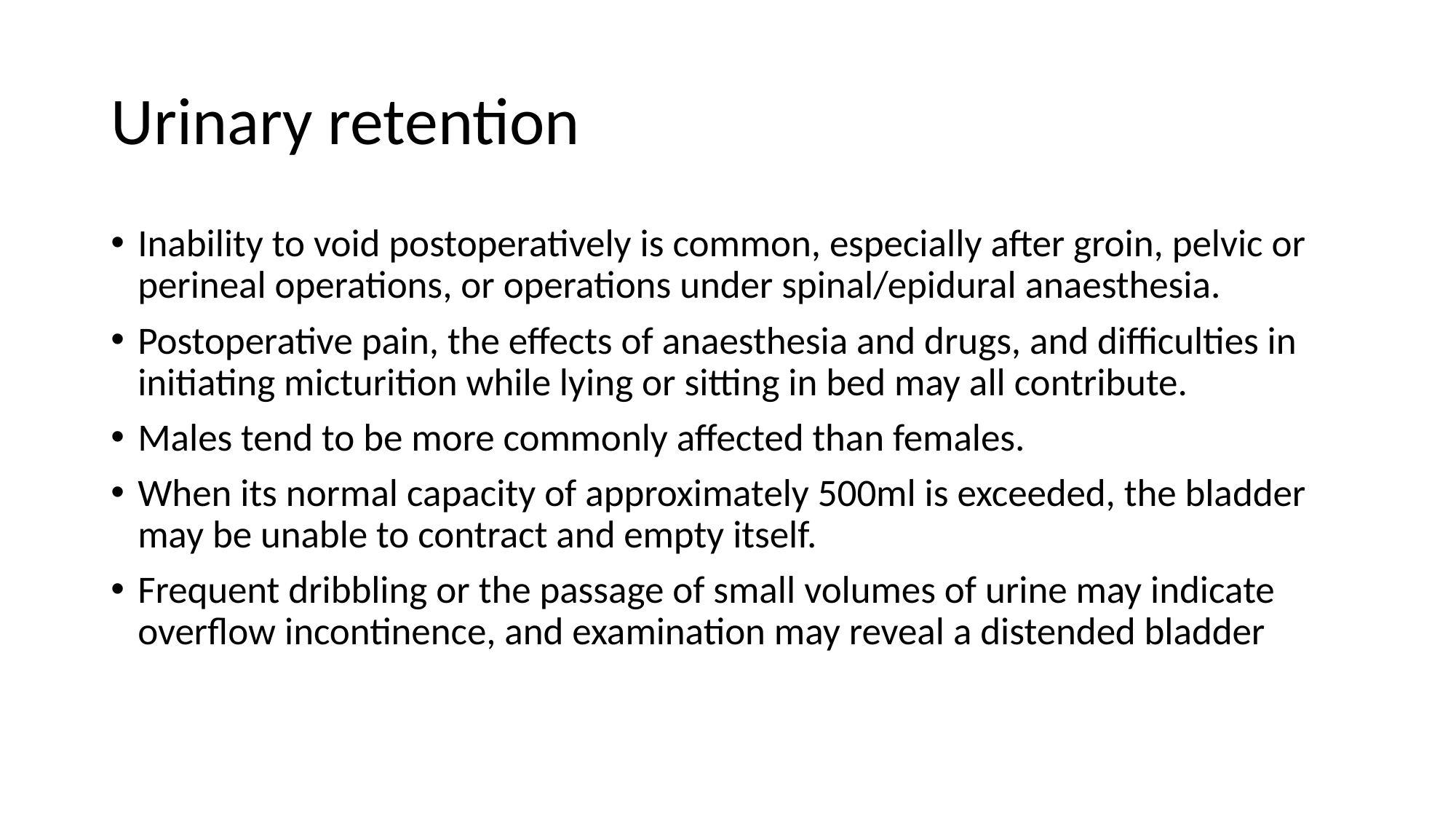

# Urinary retention
Inability to void postoperatively is common, especially after groin, pelvic or perineal operations, or operations under spinal/epidural anaesthesia.
Postoperative pain, the effects of anaesthesia and drugs, and difficulties in initiating micturition while lying or sitting in bed may all contribute.
Males tend to be more commonly affected than females.
When its normal capacity of approximately 500ml is exceeded, the bladder may be unable to contract and empty itself.
Frequent dribbling or the passage of small volumes of urine may indicate overflow incontinence, and examination may reveal a distended bladder